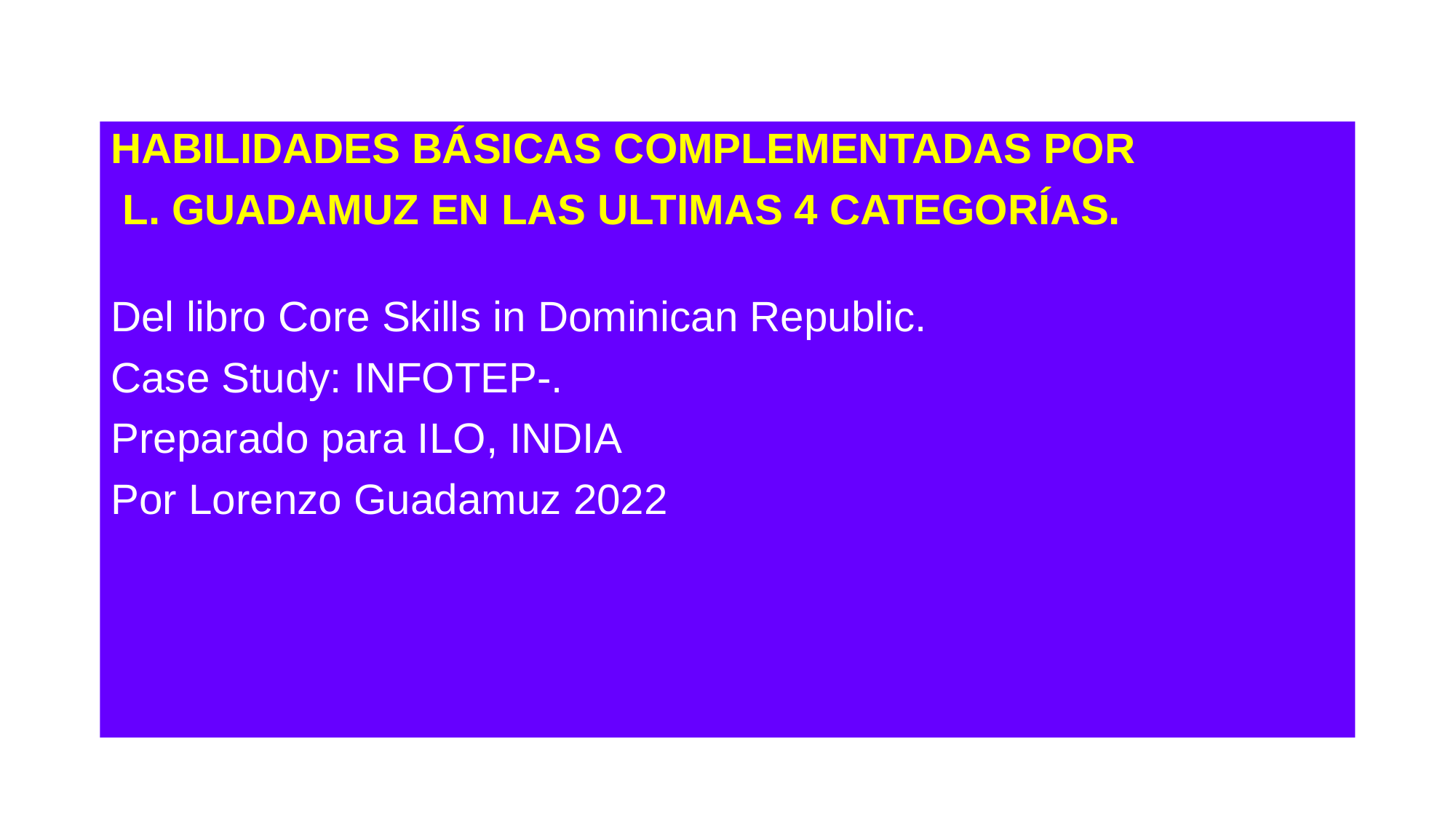

HABILIDADES BÁSICAS COMPLEMENTADAS POR
 L. GUADAMUZ EN LAS ULTIMAS 4 CATEGORÍAS.
Del libro Core Skills in Dominican Republic.
Case Study: INFOTEP-.
Preparado para ILO, INDIA
Por Lorenzo Guadamuz 2022